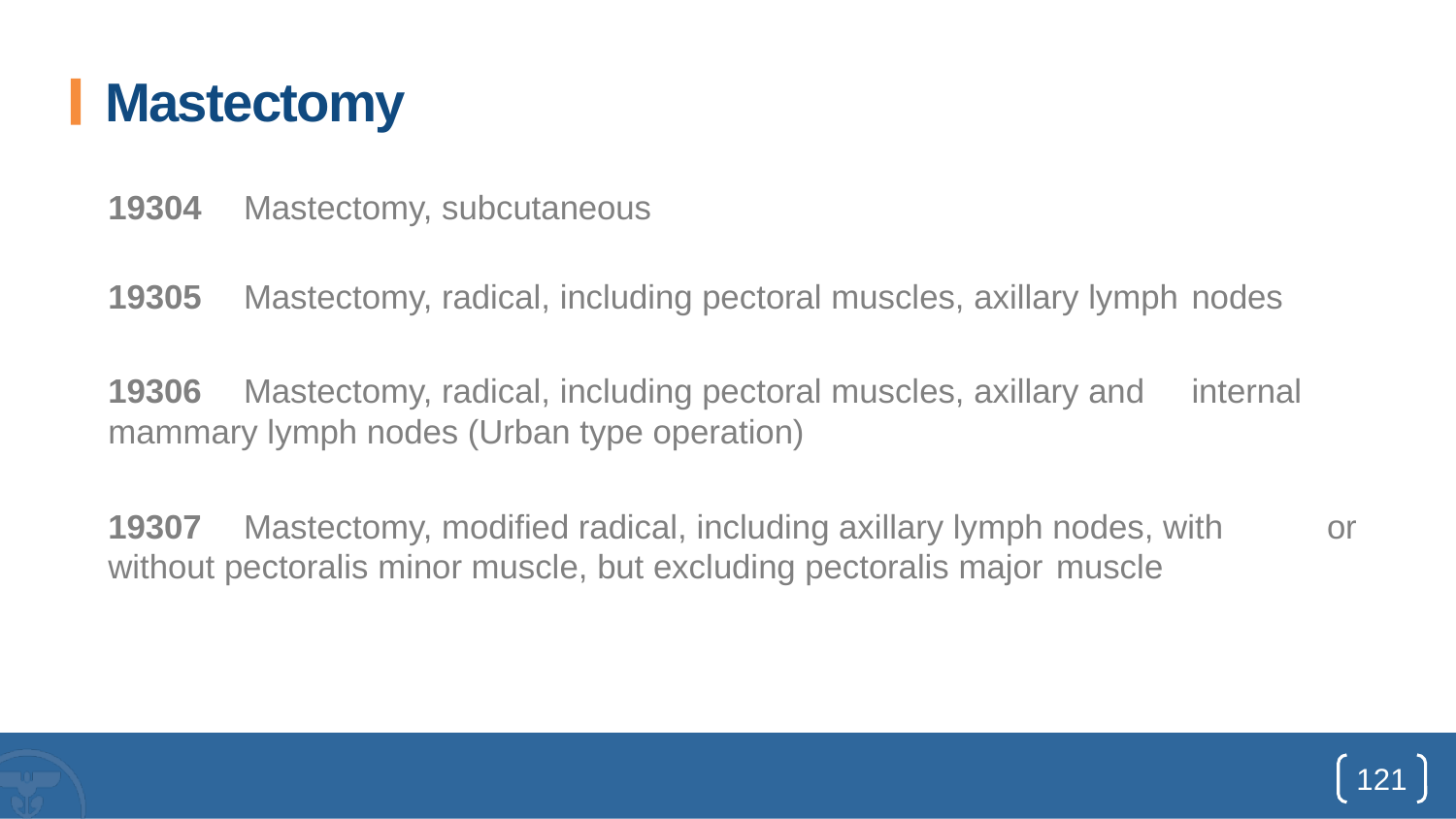

# Mastectomy
19304		Mastectomy, subcutaneous

19305		Mastectomy, radical, including pectoral muscles, axillary lymph 			nodes

19306		Mastectomy, radical, including pectoral muscles, axillary and 			internal mammary lymph nodes (Urban type operation)

19307		Mastectomy, modified radical, including axillary lymph nodes, with 		or without pectoralis minor muscle, but excluding pectoralis major 		muscle

121